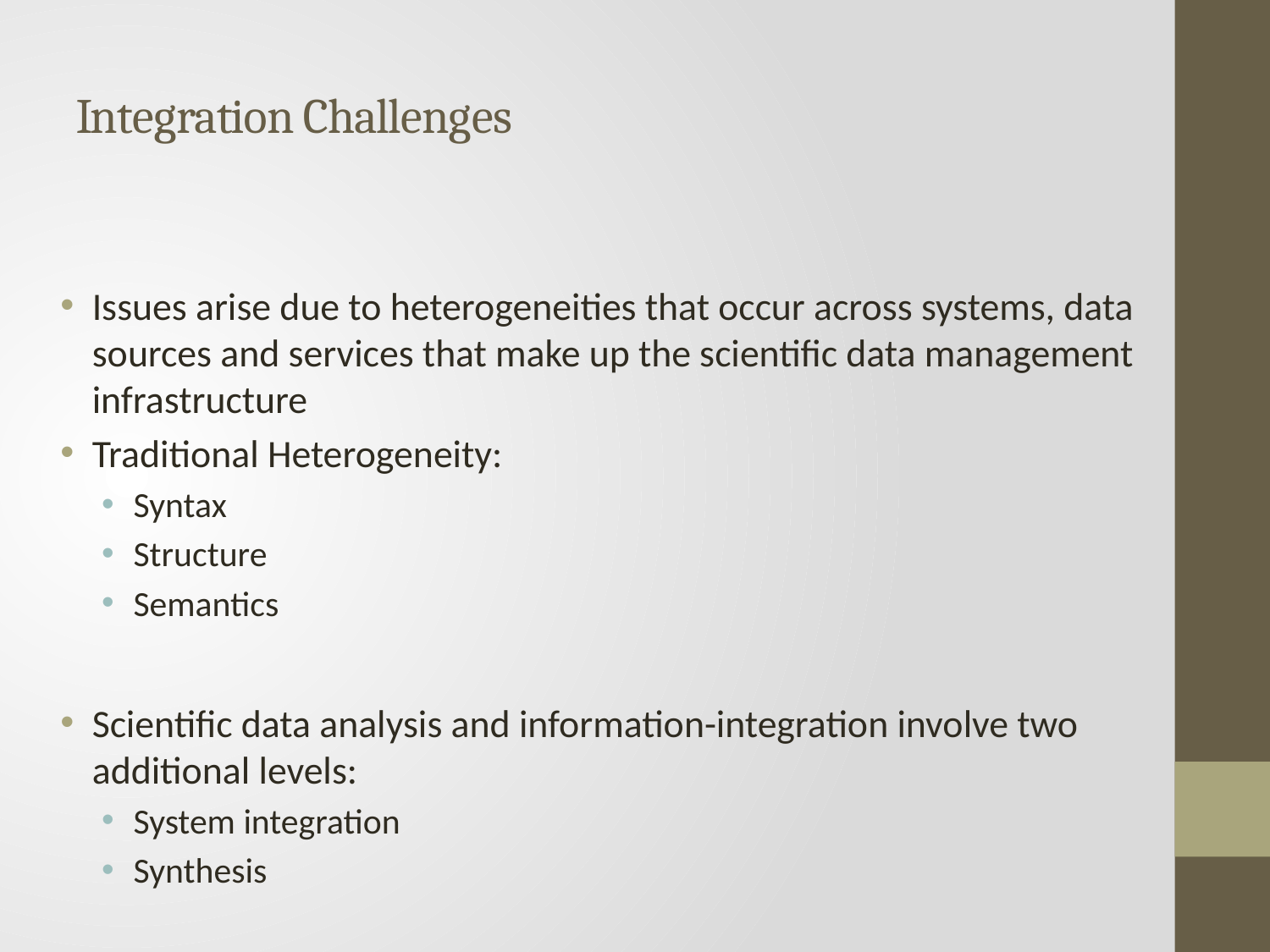

# Integration Challenges
Issues arise due to heterogeneities that occur across systems, data sources and services that make up the scientific data management infrastructure
Traditional Heterogeneity:
Syntax
Structure
Semantics

Scientific data analysis and information-integration involve two additional levels:
System integration
Synthesis